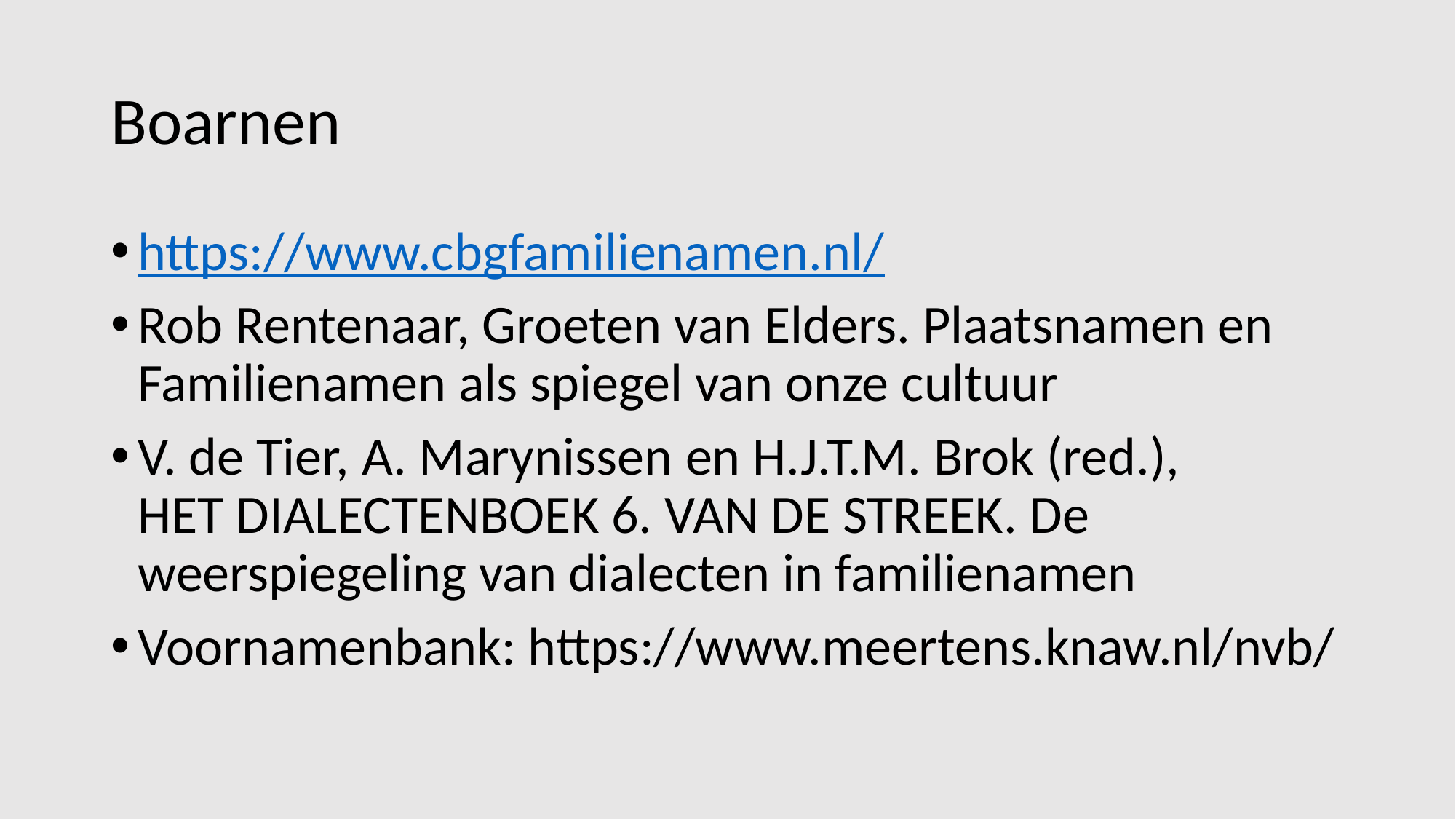

# Boarnen
https://www.cbgfamilienamen.nl/
Rob Rentenaar, Groeten van Elders. Plaatsnamen en Familienamen als spiegel van onze cultuur
V. de Tier, A. Marynissen en H.J.T.M. Brok (red.),
HET DIALECTENBOEK 6. VAN DE STREEK. De weerspiegeling van dialecten in familienamen
Voornamenbank: https://www.meertens.knaw.nl/nvb/